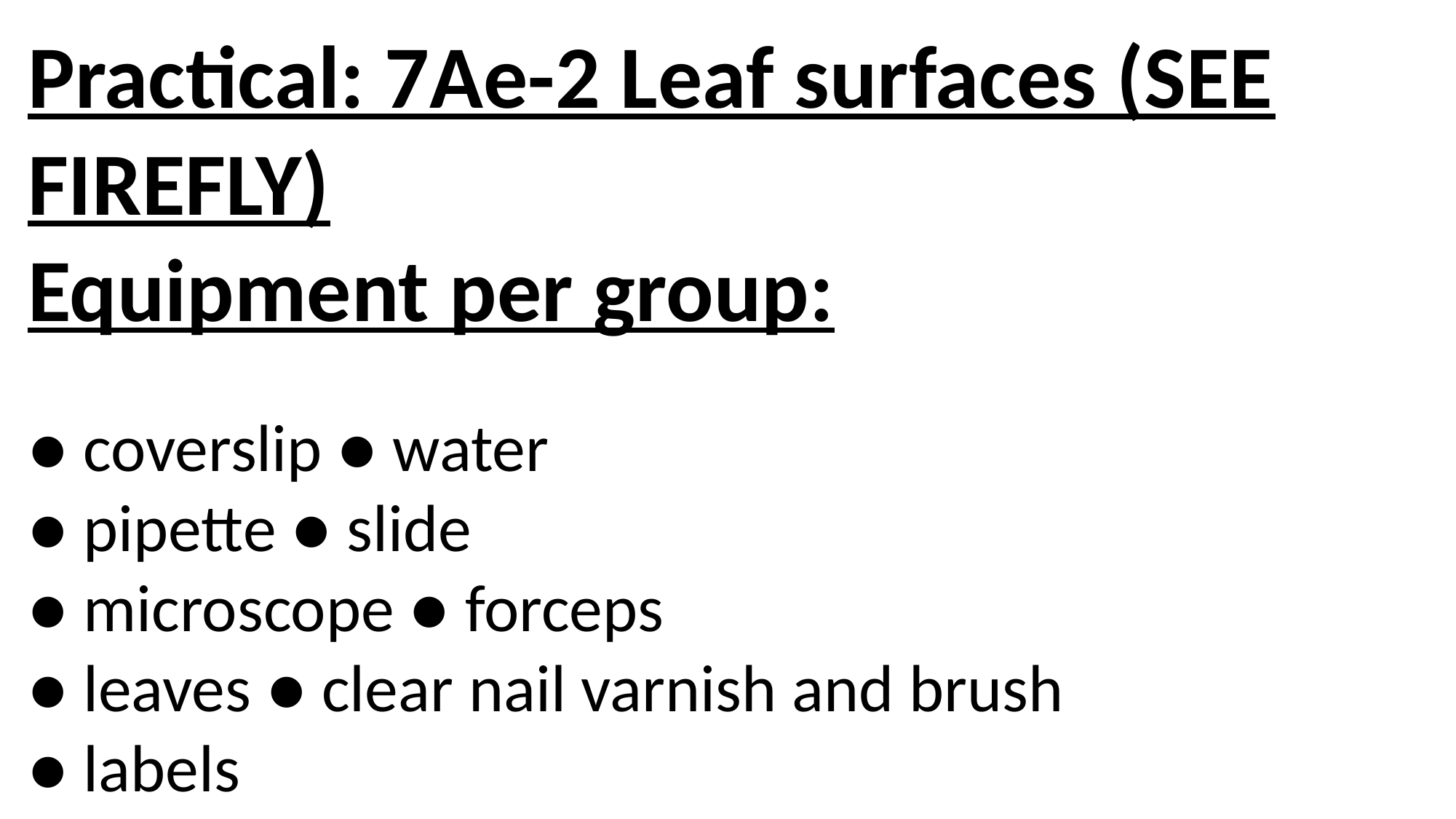

Practical: 7Ae-2 Leaf surfaces (SEE FIREFLY)
Equipment per group:

● coverslip ● water
● pipette ● slide
● microscope ● forceps
● leaves ● clear nail varnish and brush
● labels